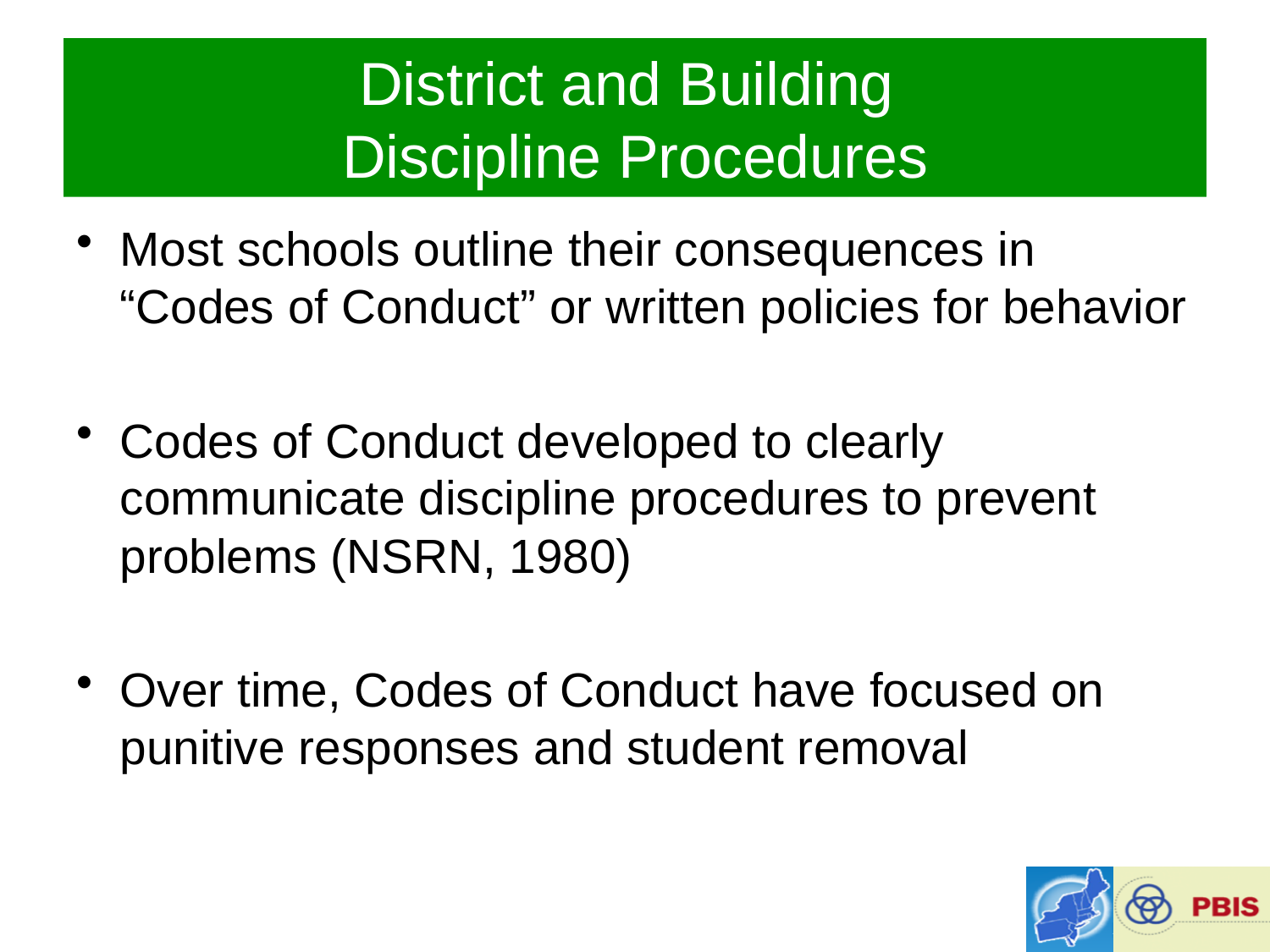

# District and Building Discipline Procedures
Most schools outline their consequences in “Codes of Conduct” or written policies for behavior

Codes of Conduct developed to clearly communicate discipline procedures to prevent problems (NSRN, 1980)

Over time, Codes of Conduct have focused on punitive responses and student removal